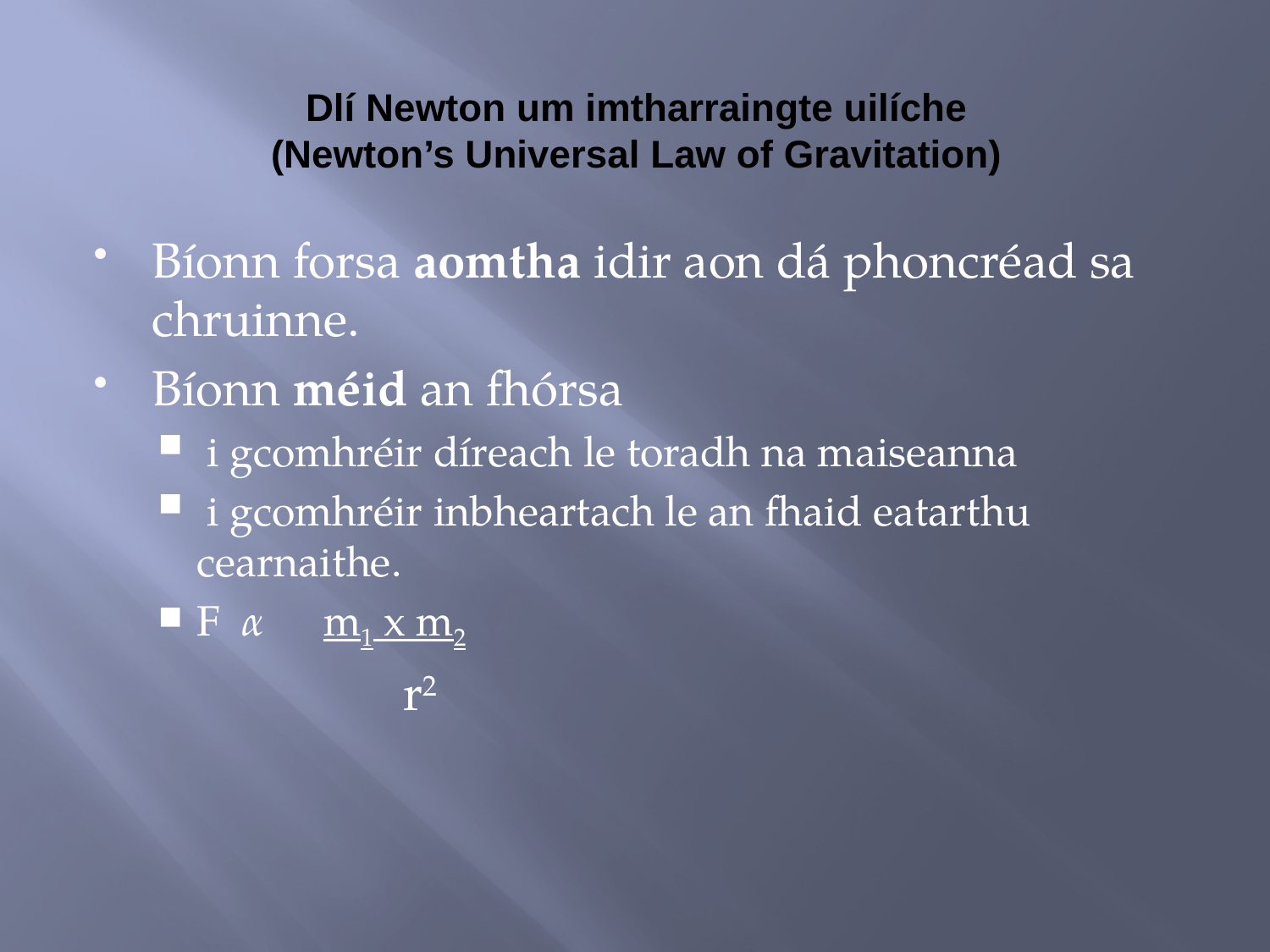

# Dlí Newton um imtharraingte uilíche (Newton’s Universal Law of Gravitation)
Bíonn forsa aomtha idir aon dá phoncréad sa chruinne.
Bíonn méid an fhórsa
 i gcomhréir díreach le toradh na maiseanna
 i gcomhréir inbheartach le an fhaid eatarthu cearnaithe.
F  α  	m1 x m2
	   	      r2